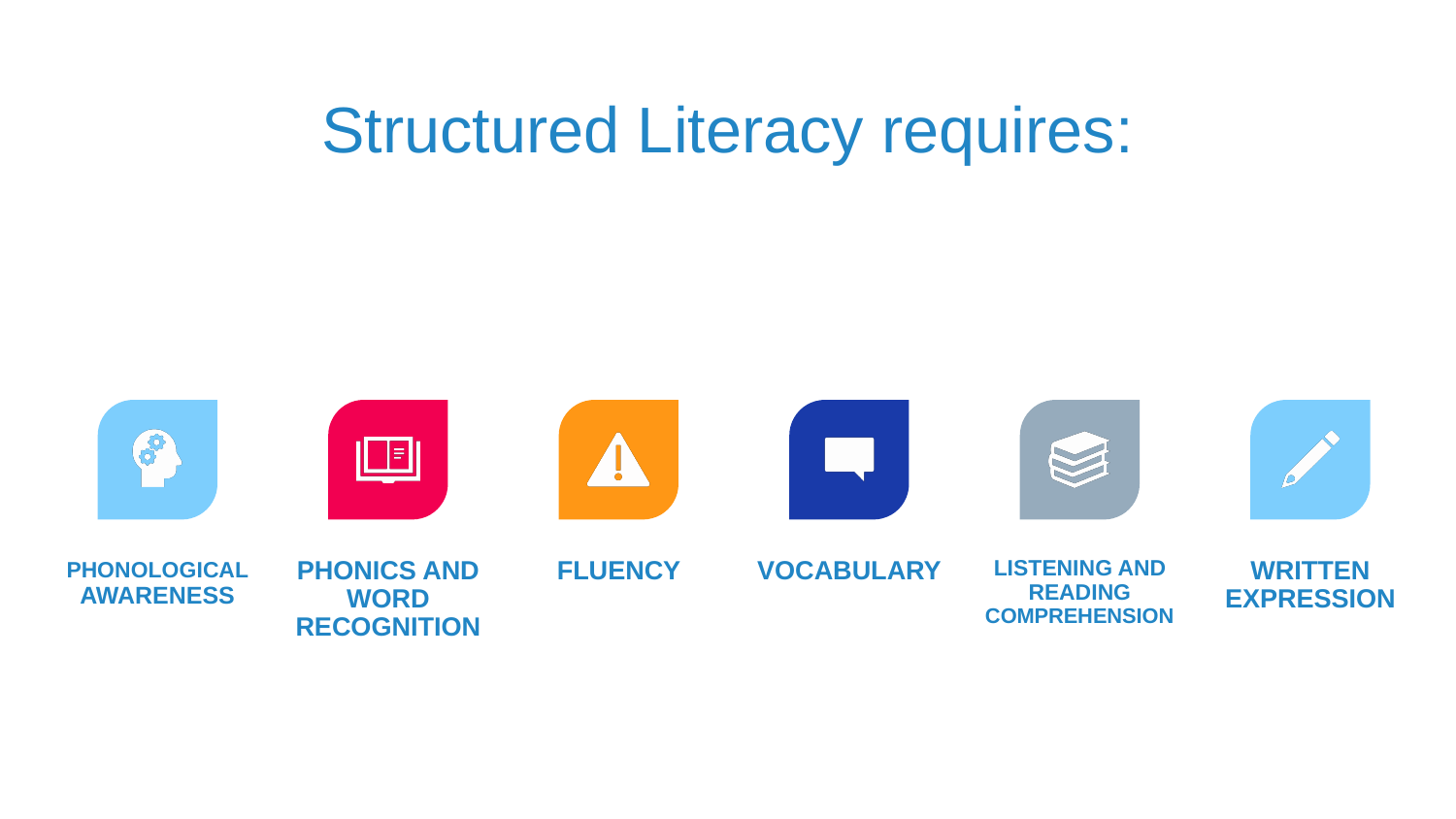

# Structured Literacy requires:

PHONOLOGICAL AWARENESS

PHONICS AND WORD RECOGNITION

FLUENCY

VOCABULARY

LISTENING AND READING COMPREHENSION

WRITTEN EXPRESSION